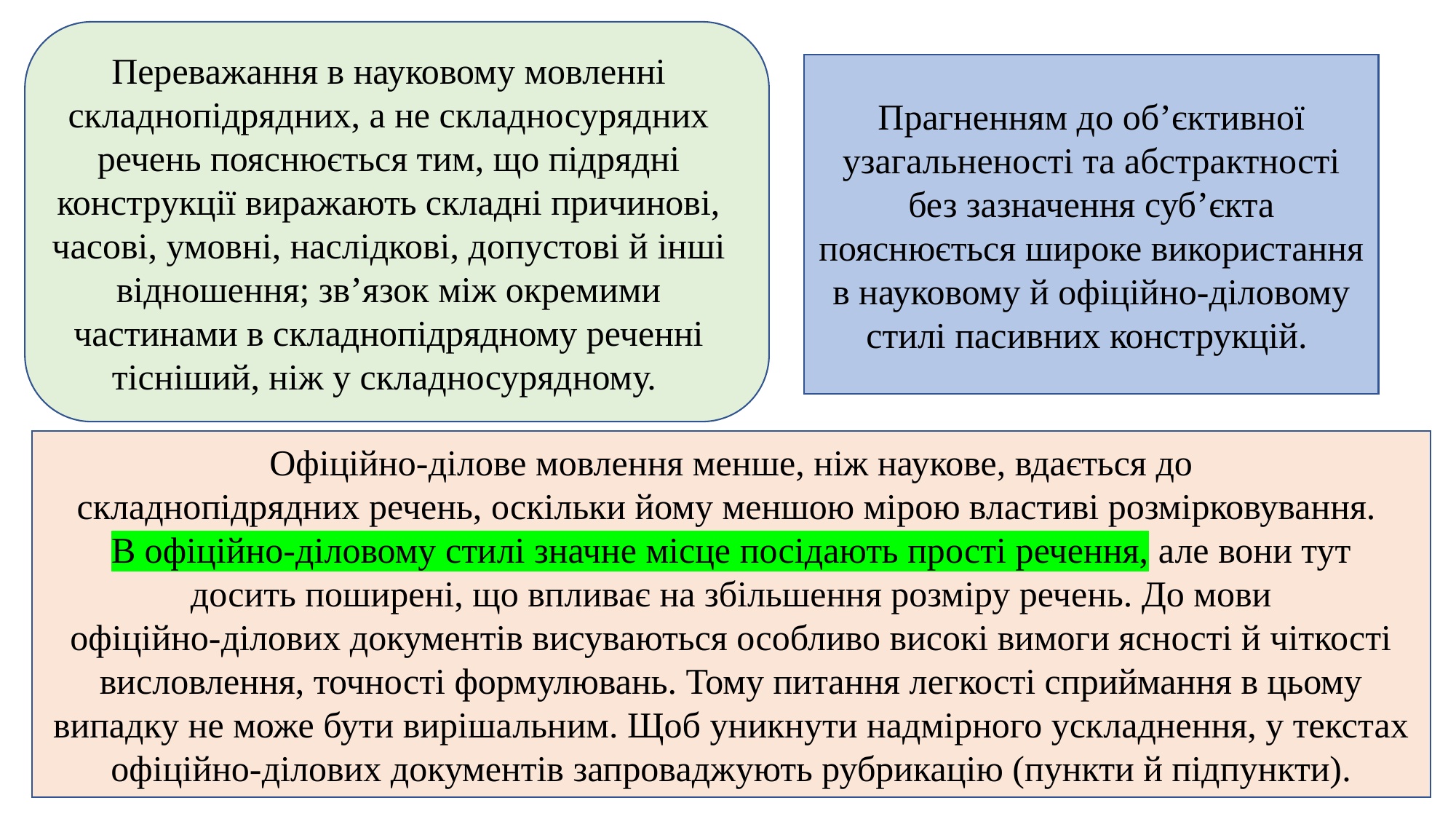

Переважання в науковому мовленні складнопідрядних, а не складносурядних речень пояснюється тим, що підрядні конструкції виражають складні причинові, часові, умовні, наслідкові, допустові й інші відношення; зв’язок між окремими частинами в складнопідрядному реченні тісніший, ніж у складносурядному.
Прагненням до об’єктивної узагальненості та абстрактності без зазначення суб’єкта пояснюється широке використання в науковому й офіційно-діловому стилі пасивних конструкцій.
Офіційно-ділове мовлення менше, ніж наукове, вдається до
складнопідрядних речень, оскільки йому меншою мірою властиві розмірковування.
В офіційно-діловому стилі значне місце посідають прості речення, але вони тут
досить поширені, що впливає на збільшення розміру речень. До мови
офіційно-ділових документів висуваються особливо високі вимоги ясності й чіткості висловлення, точності формулювань. Тому питання легкості сприймання в цьому випадку не може бути вирішальним. Щоб уникнути надмірного ускладнення, у текстах офіційно-ділових документів запроваджують рубрикацію (пункти й підпункти).